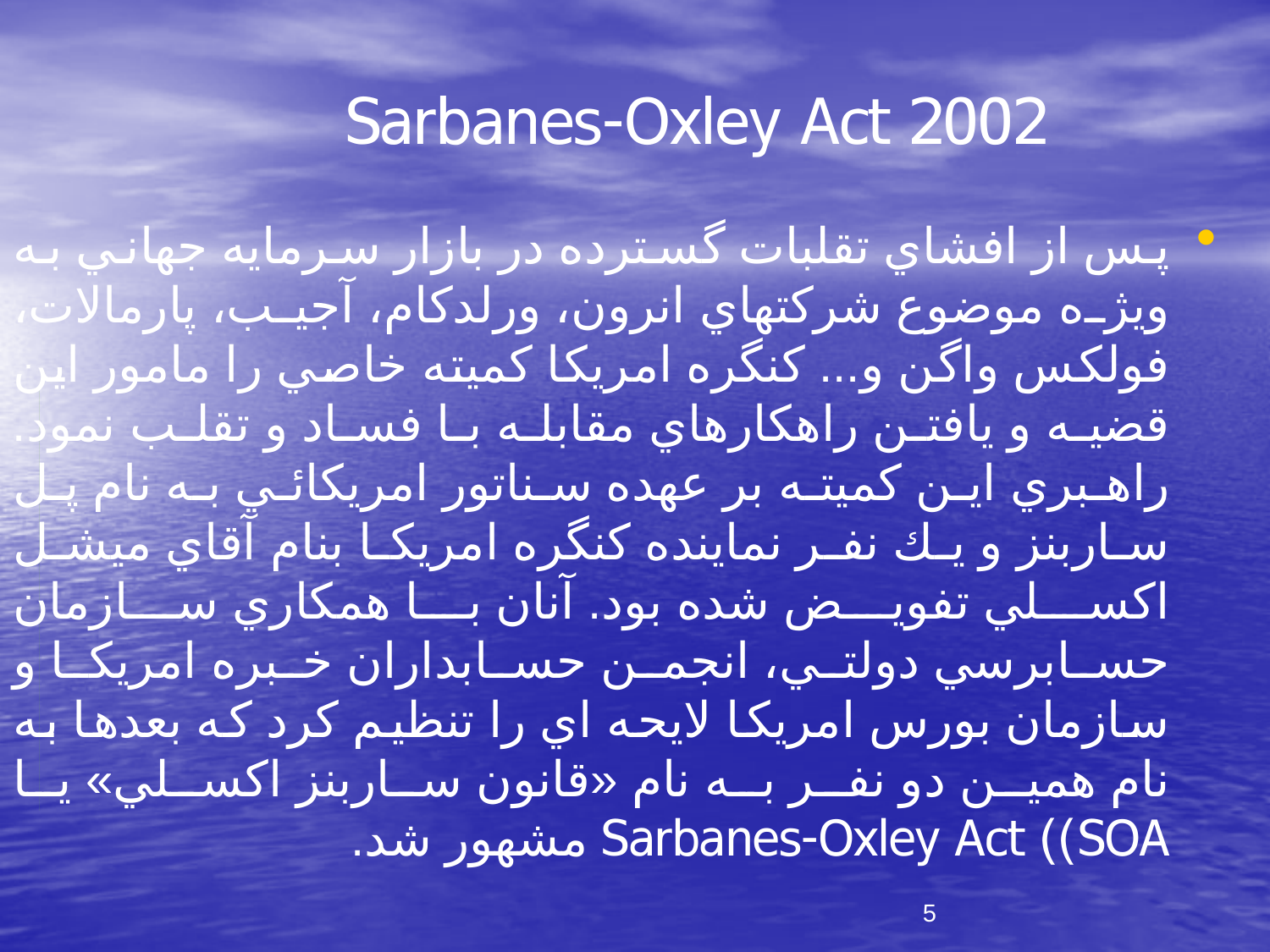

# Sarbanes-Oxley Act 2002
پس از افشاي تقلبات گسترده در بازار سرمايه جهاني به ويژه موضوع شركتهاي انرون، ورلدكام، آجيب، پارمالات، فولكس واگن و... كنگره امريكا كميته خاصي را مامور اين قضيه و يافتن راهكارهاي مقابله با فساد و تقلب نمود. راهبري اين كميته بر عهده سناتور امريكائي به نام پل ساربنز و يك نفر نماينده كنگره امريكا بنام آقاي ميشل اكسلي تفويض شده بود. آنان با همكاري سازمان حسابرسي دولتي، انجمن حسابداران خبره امريكا و سازمان بورس امريكا لايحه اي را تنظيم كرد كه بعدها به نام همين دو نفر به نام «قانون ساربنز اكسلي» يا Sarbanes-Oxley Act ((SOA مشهور شد.

5